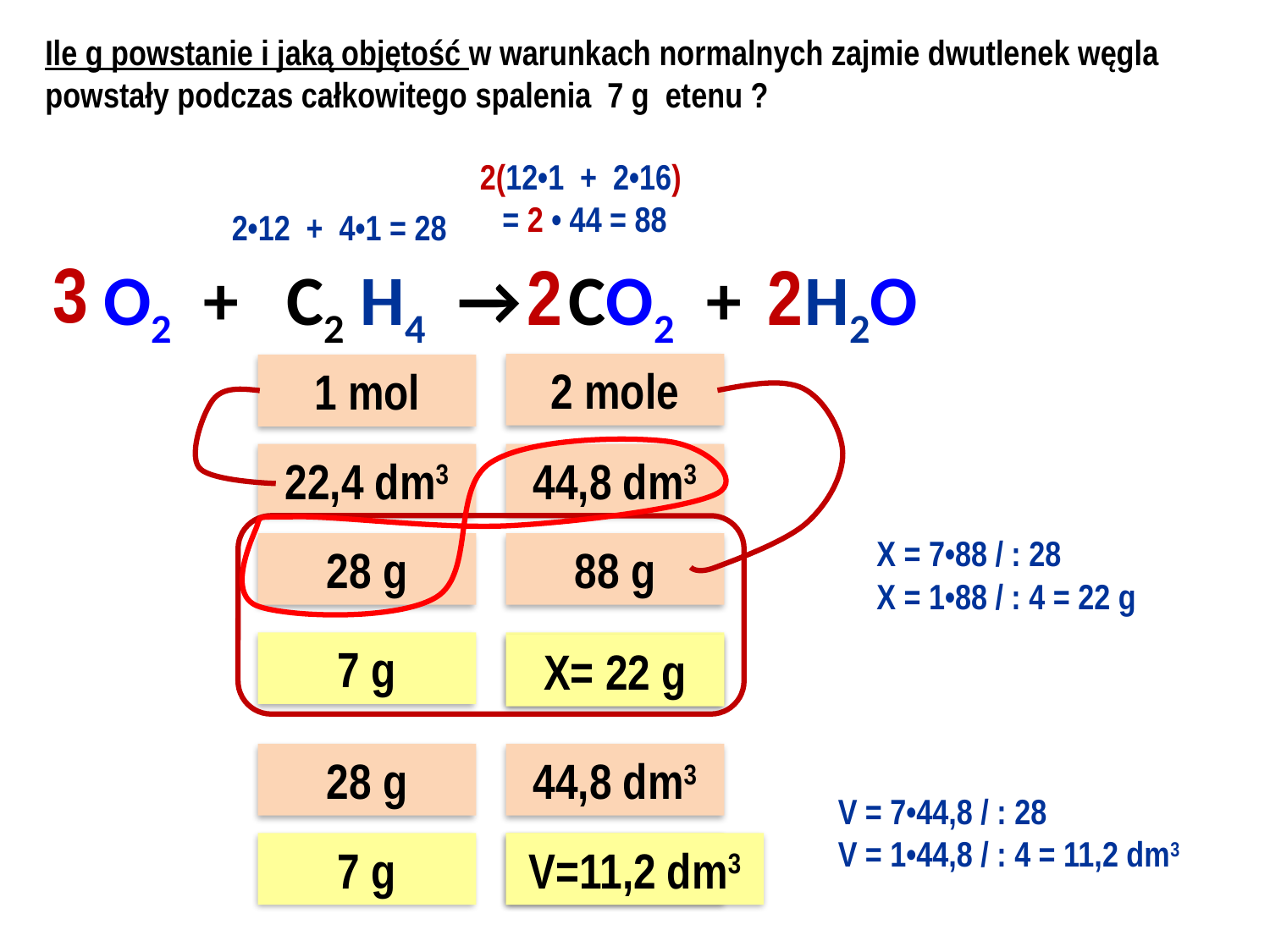

Ile g powstanie i jaką objętość w warunkach normalnych zajmie dwutlenek węgla
powstały podczas całkowitego spalenia  7 g  etenu ?
2(12•1  +  2•16)
= 2 • 44 = 88
2•12  +  4•1 = 28
3
2
2
O2  +   C2 H4  →   CO2  +    H2O
2 mole
1 mol

22,4 dm3
44,8 dm3

X = 7•88 / : 28
X = 1•88 / : 4 = 22 g
28 g
88 g
7 g
X
X= 22 g
28 g
44,8 dm3
V = 7•44,8 / : 28
V = 1•44,8 / : 4 = 11,2 dm3
7 g
V
V=11,2 dm3